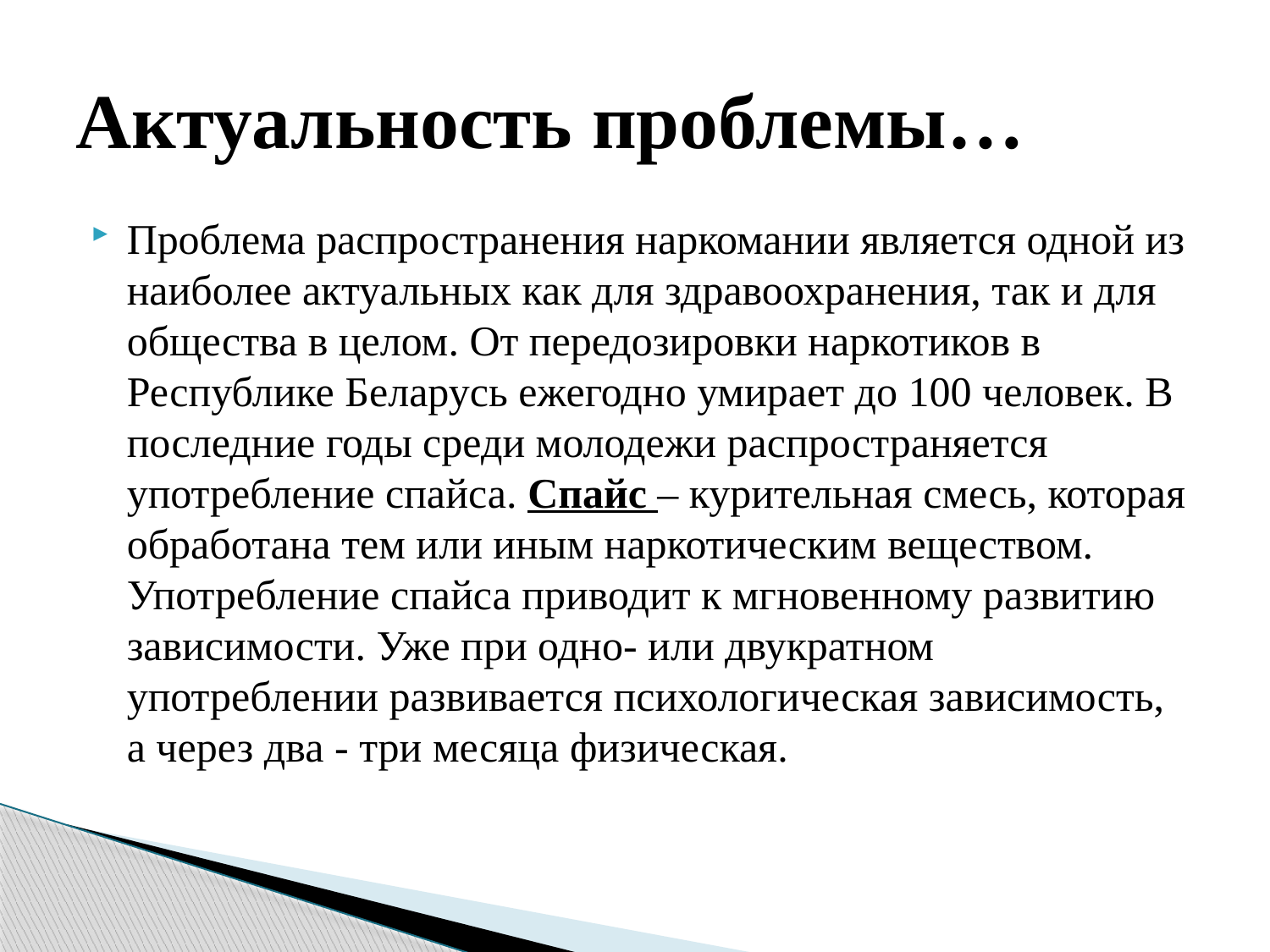

# Актуальность проблемы…
Проблема распространения наркомании является одной из наиболее актуальных как для здравоохранения, так и для общества в целом. От передозировки наркотиков в Республике Беларусь ежегодно умирает до 100 человек. В последние годы среди молодежи распространяется употребление спайса. Спайс – курительная смесь, которая обработана тем или иным наркотическим веществом. Употребление спайса приводит к мгновенному развитию зависимости. Уже при одно- или двукратном употреблении развивается психологическая зависимость, а через два - три месяца физическая.